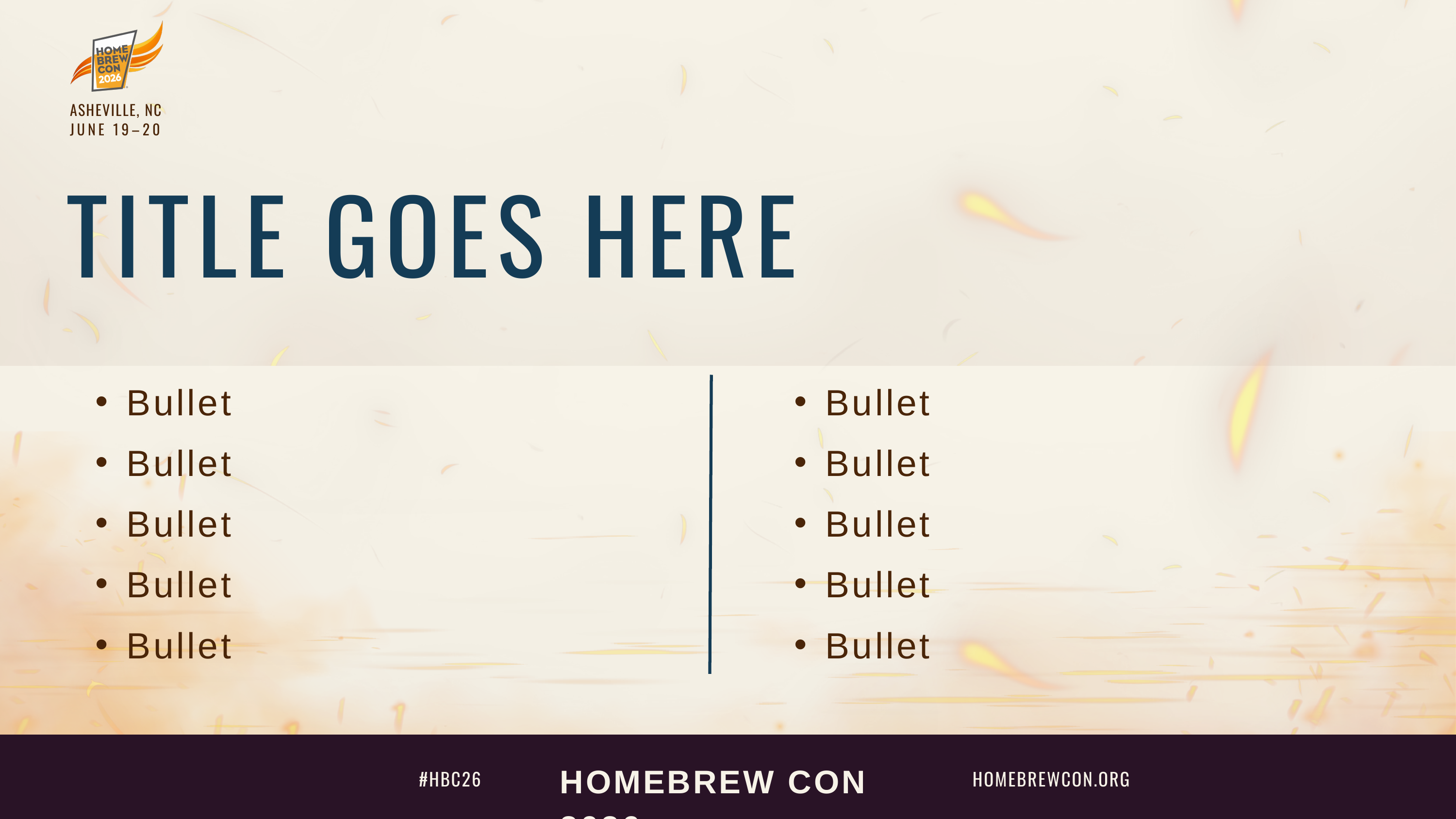

ASHEVILLE, NC
JUNE 19–20

HOMEBREW CON 2026
#HBC26
HOMEBREWCON.ORG
TITLE GOES HERE
Bullet
Bullet
Bullet
Bullet
Bullet
Bullet
Bullet
Bullet
Bullet
Bullet